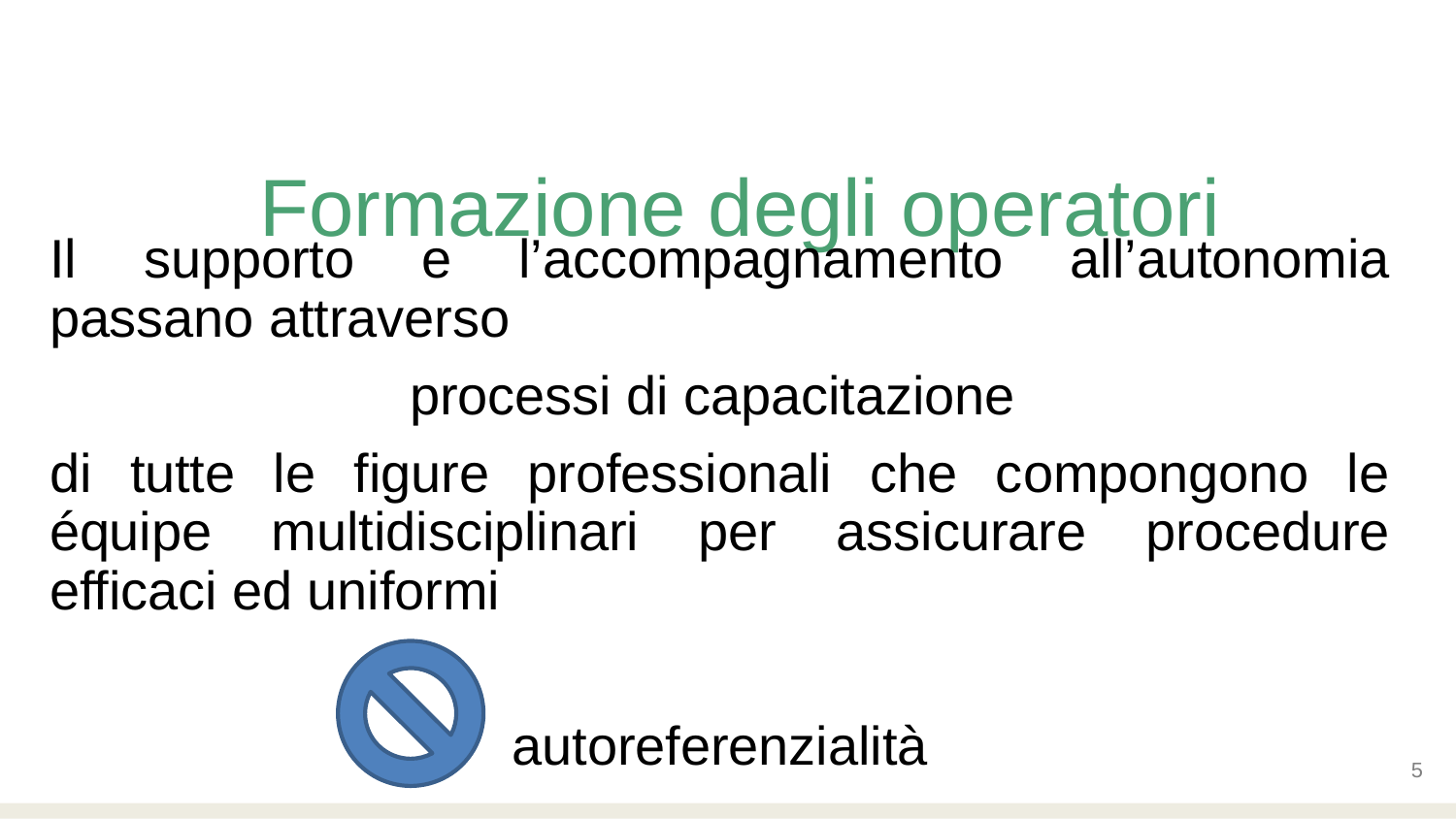

# Formazione degli operatori
Il supporto e l’accompagnamento all’autonomia passano attraverso
processi di capacitazione
di tutte le figure professionali che compongono le équipe multidisciplinari per assicurare procedure efficaci ed uniformi

autoreferenzialità

5